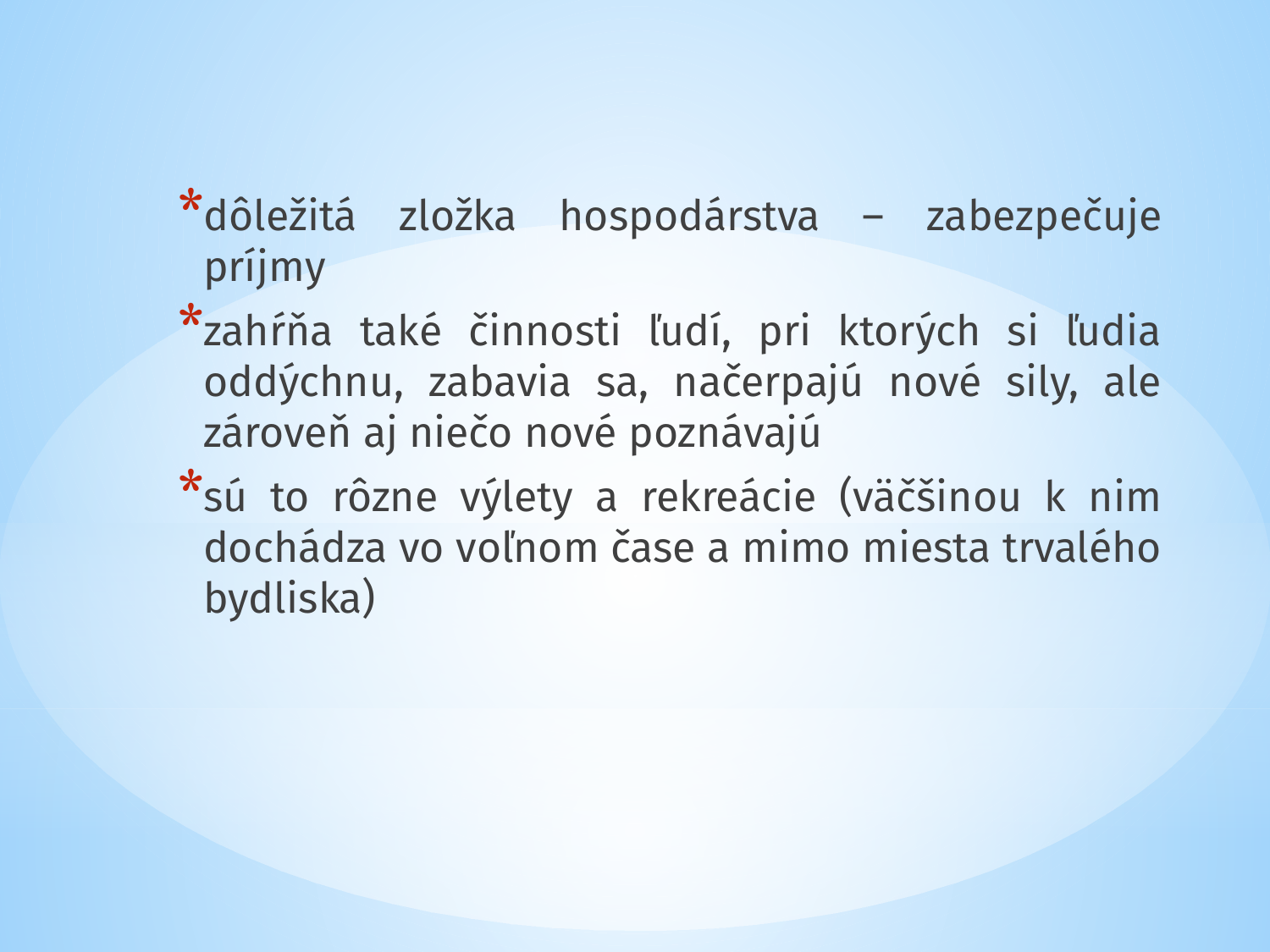

dôležitá zložka hospodárstva – zabezpečuje príjmy
zahŕňa také činnosti ľudí, pri ktorých si ľudia oddýchnu, zabavia sa, načerpajú nové sily, ale zároveň aj niečo nové poznávajú
sú to rôzne výlety a rekreácie (väčšinou k nim dochádza vo voľnom čase a mimo miesta trvalého bydliska)